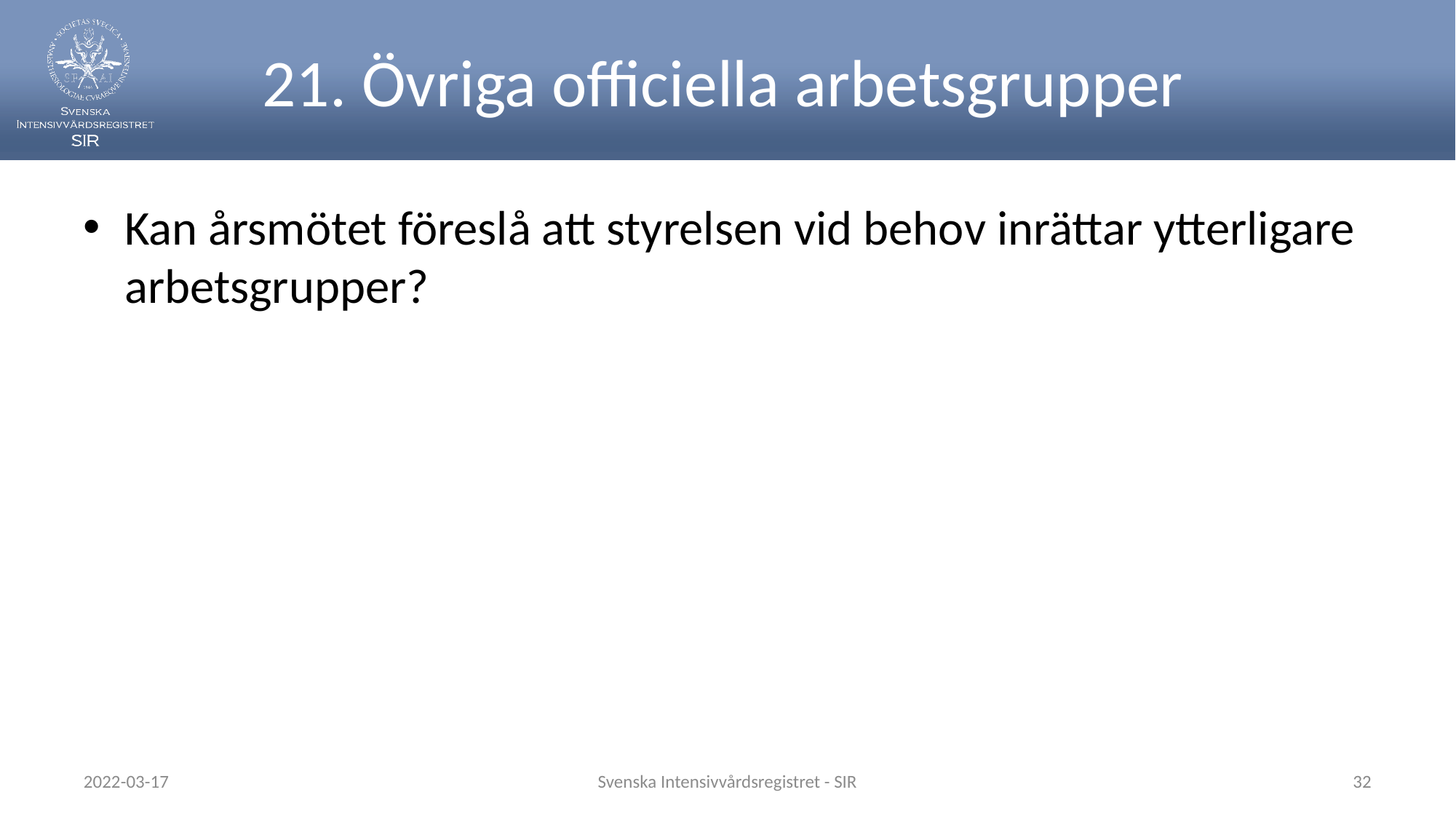

# 21. Övriga officiella arbetsgrupper
Kan årsmötet föreslå att styrelsen vid behov inrättar ytterligare arbetsgrupper?

2022-03-17
Svenska Intensivvårdsregistret - SIR
32